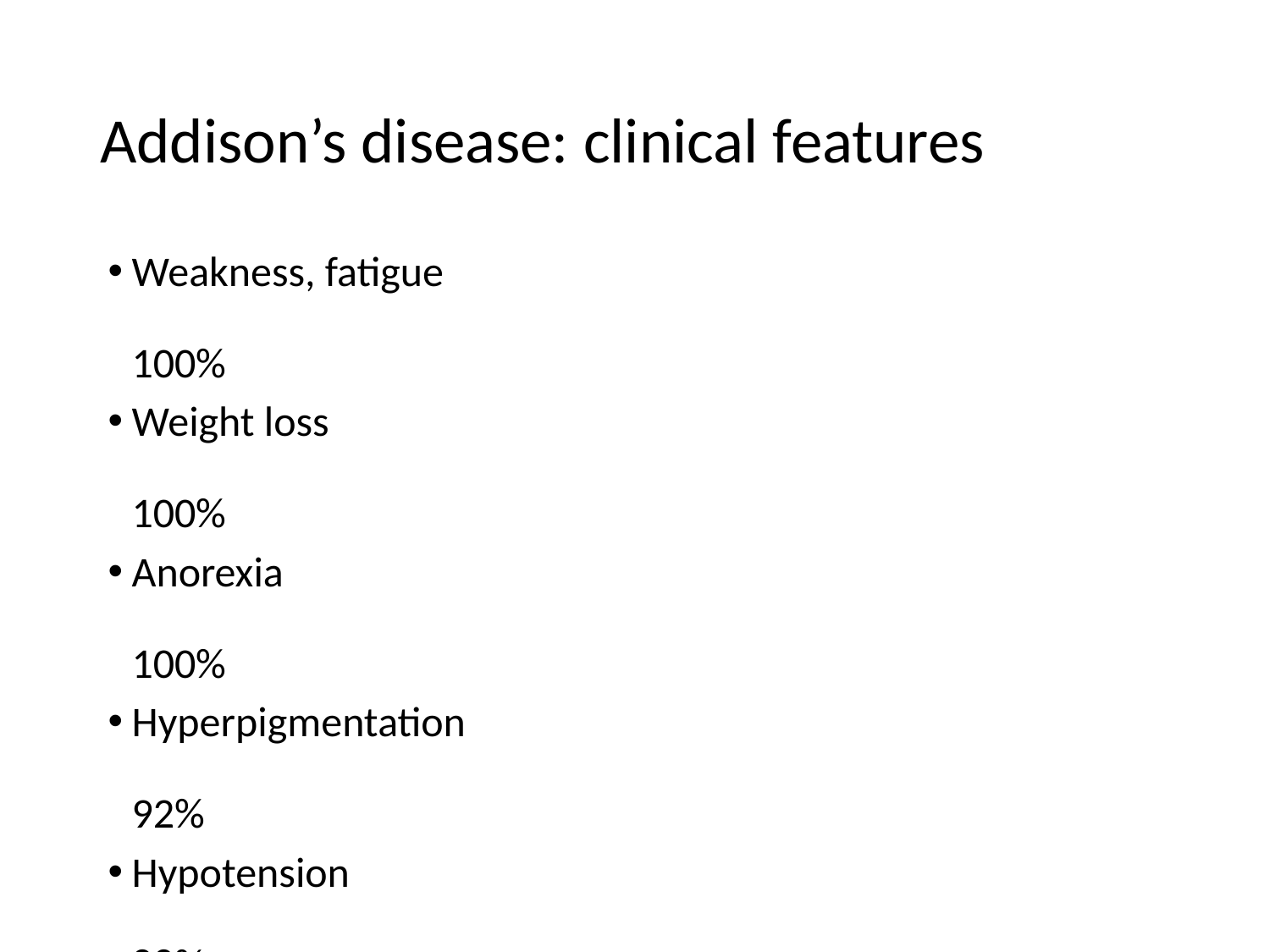

# Addison’s disease: clinical features
Weakness, fatigue	100%
Weight loss	100%
Anorexia	100%
Hyperpigmentation	92%
Hypotension	88%
Gastrointestinal	56%
Salt craving	19%
Postural symptoms	12%